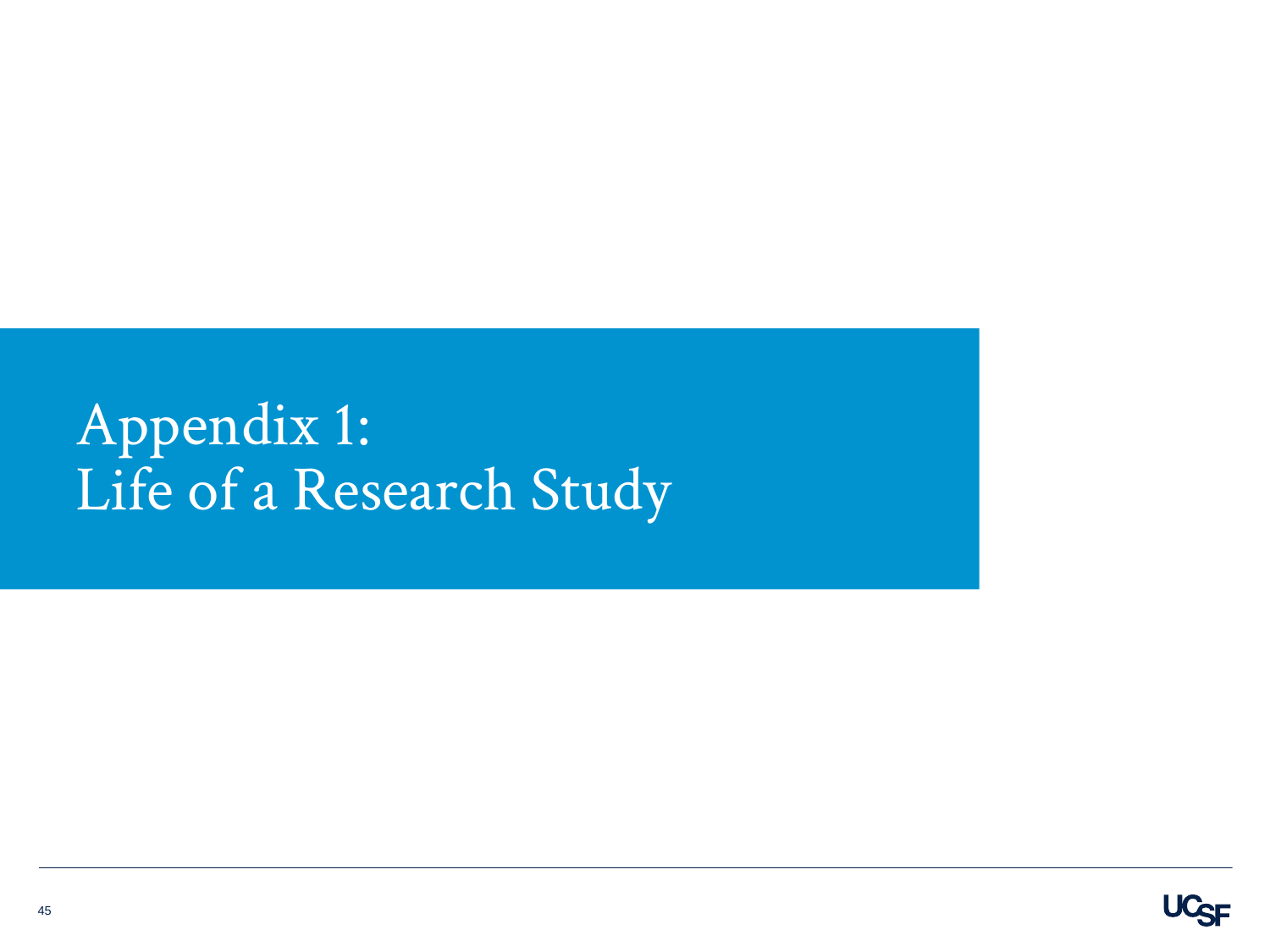

# Appendix 1: Life of a Research Study
45